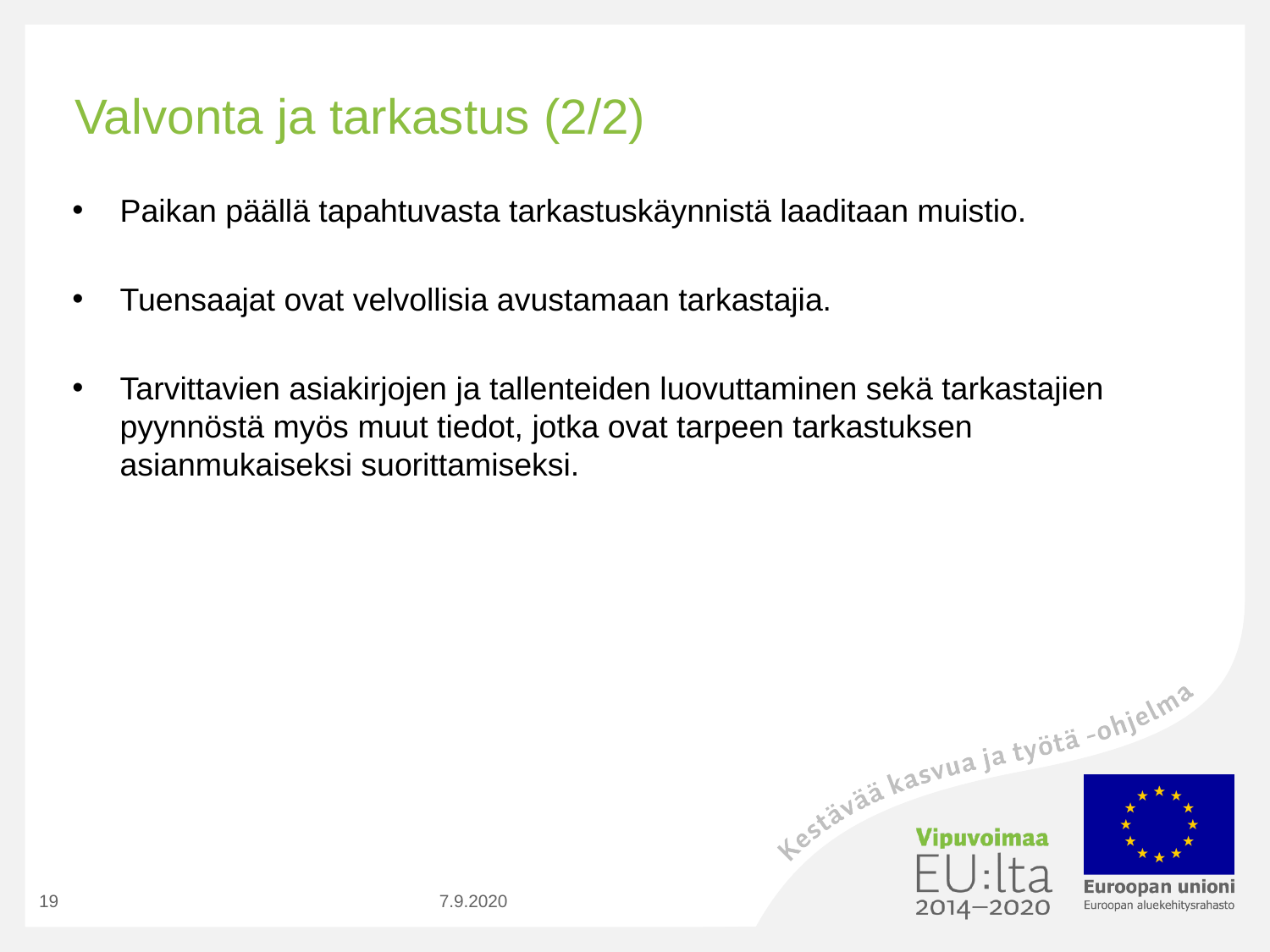

# Valvonta ja tarkastus (2/2)

Paikan päällä tapahtuvasta tarkastuskäynnistä laaditaan muistio.

Tuensaajat ovat velvollisia avustamaan tarkastajia.

Tarvittavien asiakirjojen ja tallenteiden luovuttaminen sekä tarkastajien pyynnöstä myös muut tiedot, jotka ovat tarpeen tarkastuksen asianmukaiseksi suorittamiseksi.

19
7.9.2020